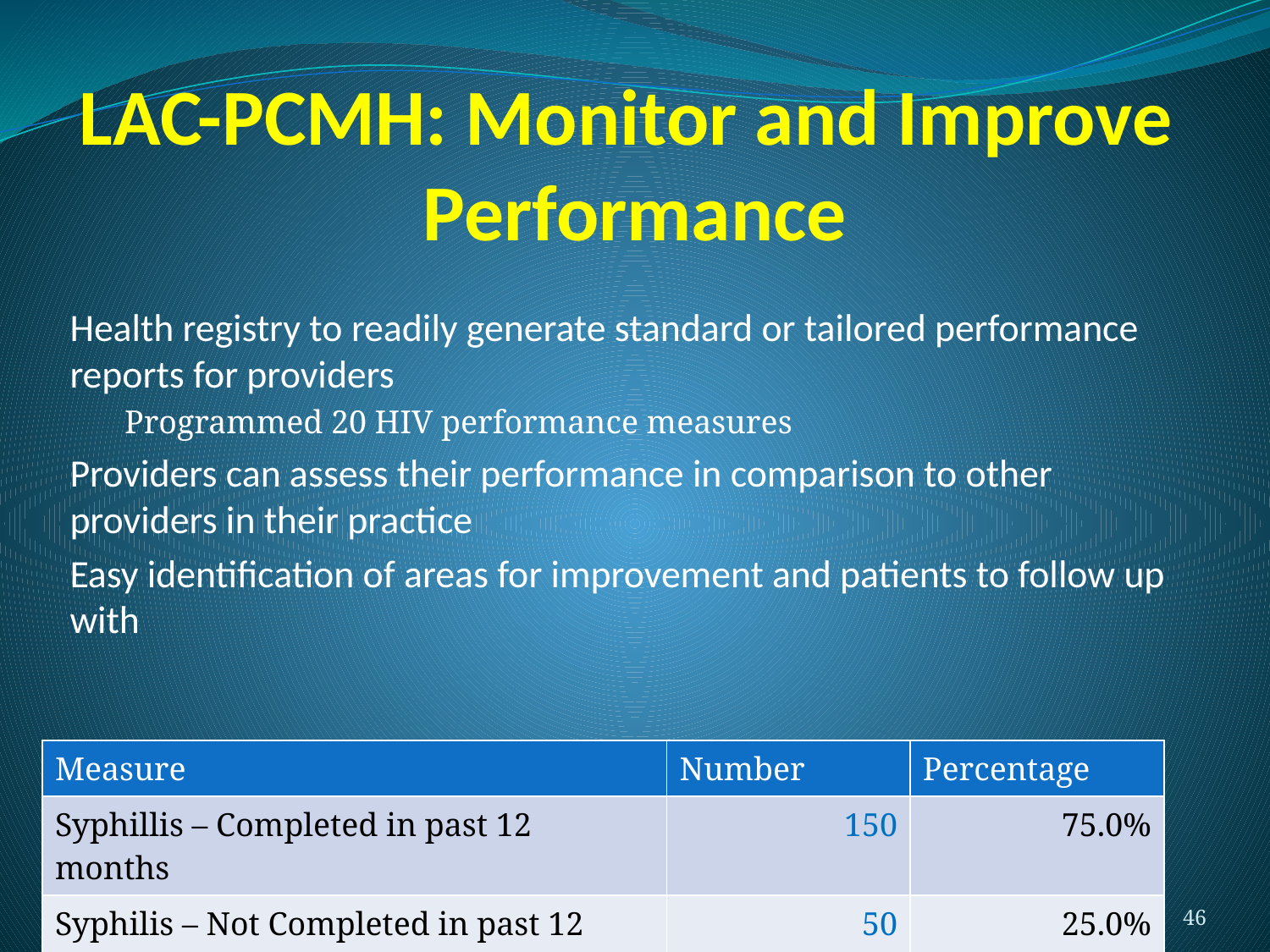

# LAC-PCMH: Monitor and Improve Performance
Health registry to readily generate standard or tailored performance reports for providers
Programmed 20 HIV performance measures
Providers can assess their performance in comparison to other providers in their practice
Easy identification of areas for improvement and patients to follow up with

| Measure | Number | Percentage |
| --- | --- | --- |
| Syphillis – Completed in past 12 months | 150 | 75.0% |
| Syphilis – Not Completed in past 12 months | 50 | 25.0% |
46